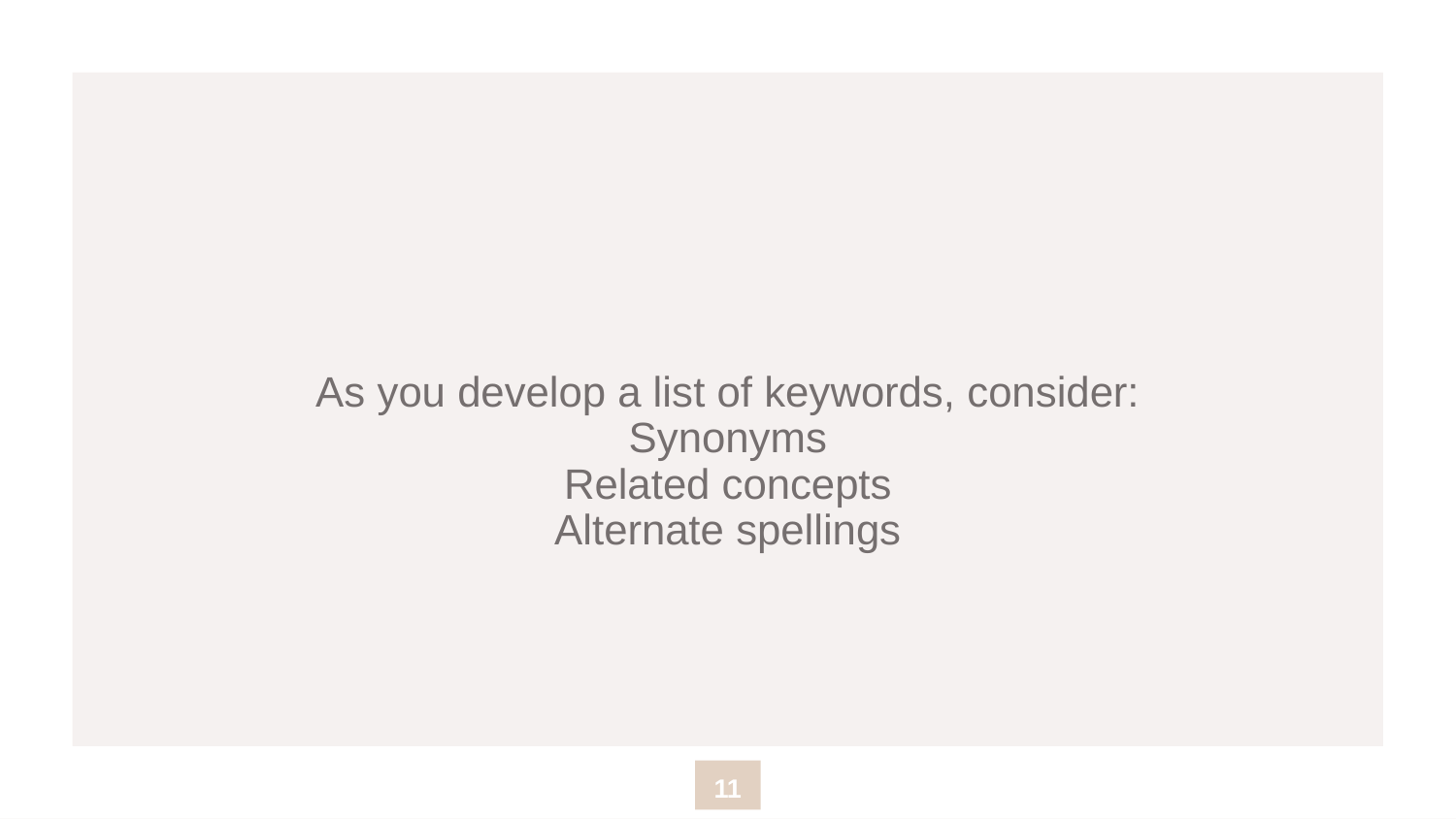

As you develop a list of keywords, consider:
Synonyms
Related concepts
Alternate spellings
11